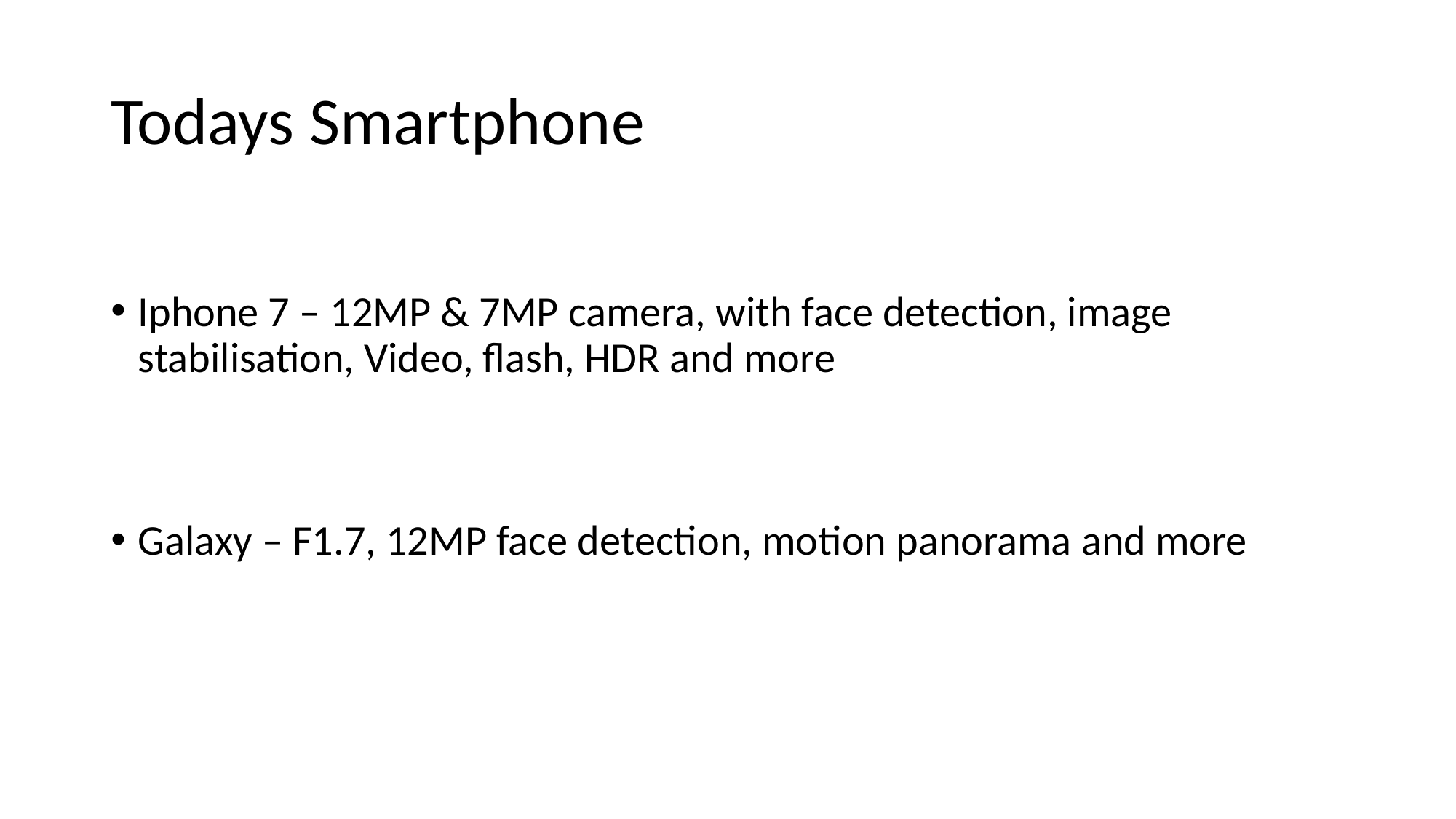

# Todays Smartphone

Iphone 7 – 12MP & 7MP camera, with face detection, image stabilisation, Video, flash, HDR and more

Galaxy – F1.7, 12MP face detection, motion panorama and more